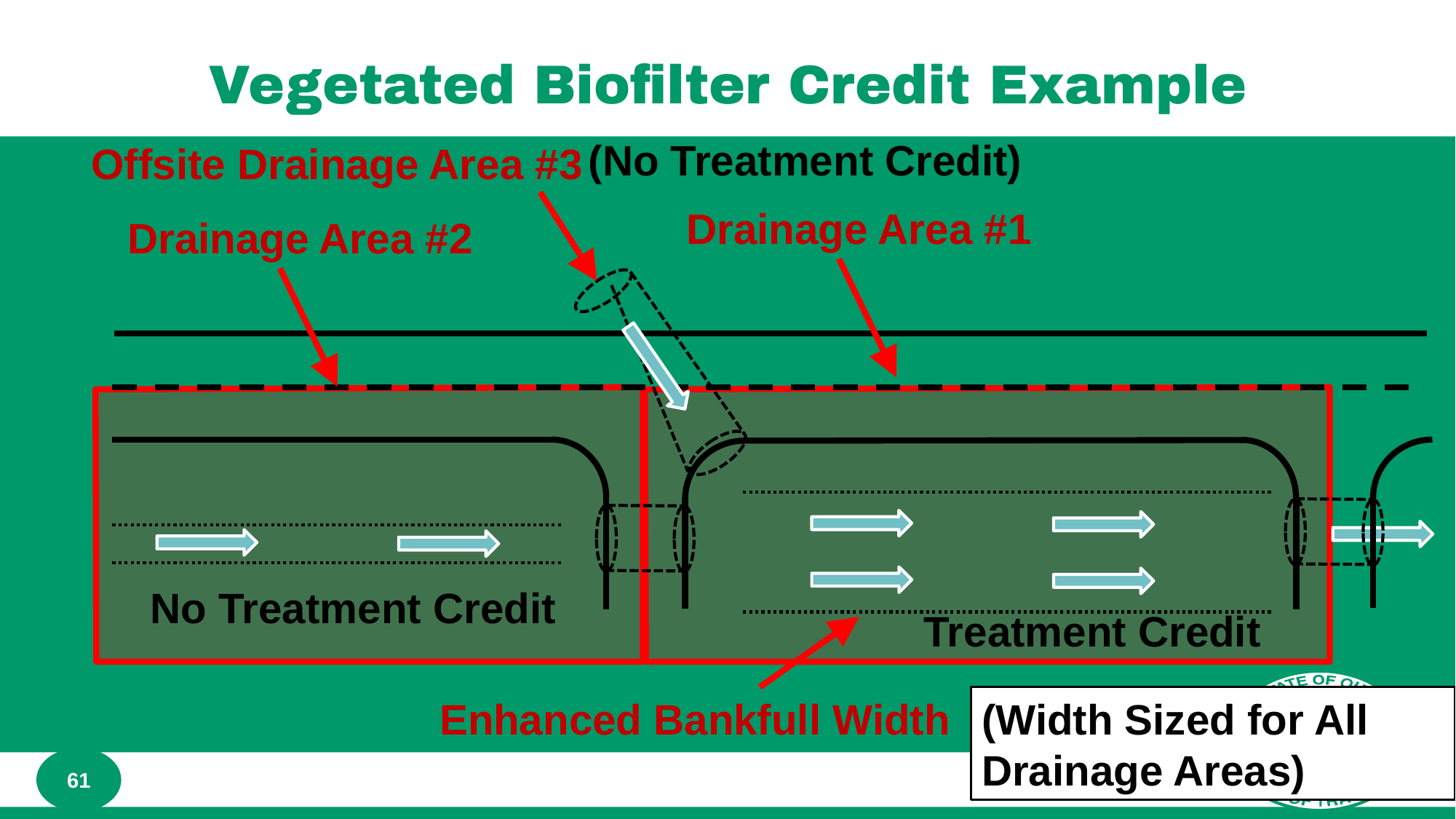

# Vegetated Biofilter Credit Example
(No Treatment Credit)
Offsite Drainage Area #3
Drainage Area #1
Drainage Area #2

No Treatment Credit
Treatment Credit
Enhanced Bankfull Width
(Width Sized for All Drainage Areas)